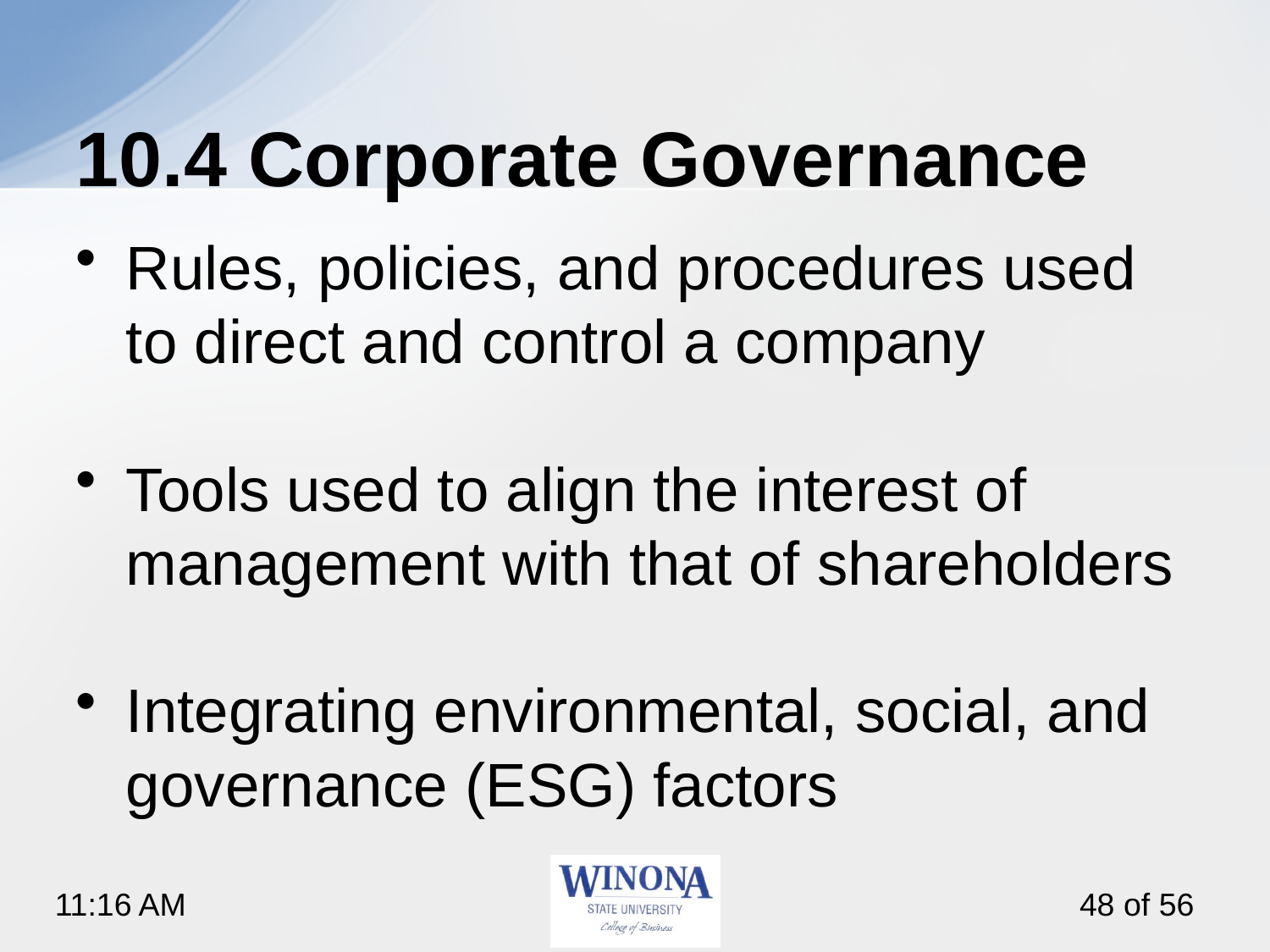

# 10.4 Corporate Governance
Rules, policies, and procedures used to direct and control a company

Tools used to align the interest of management with that of shareholders

Integrating environmental, social, and governance (ESG) factors